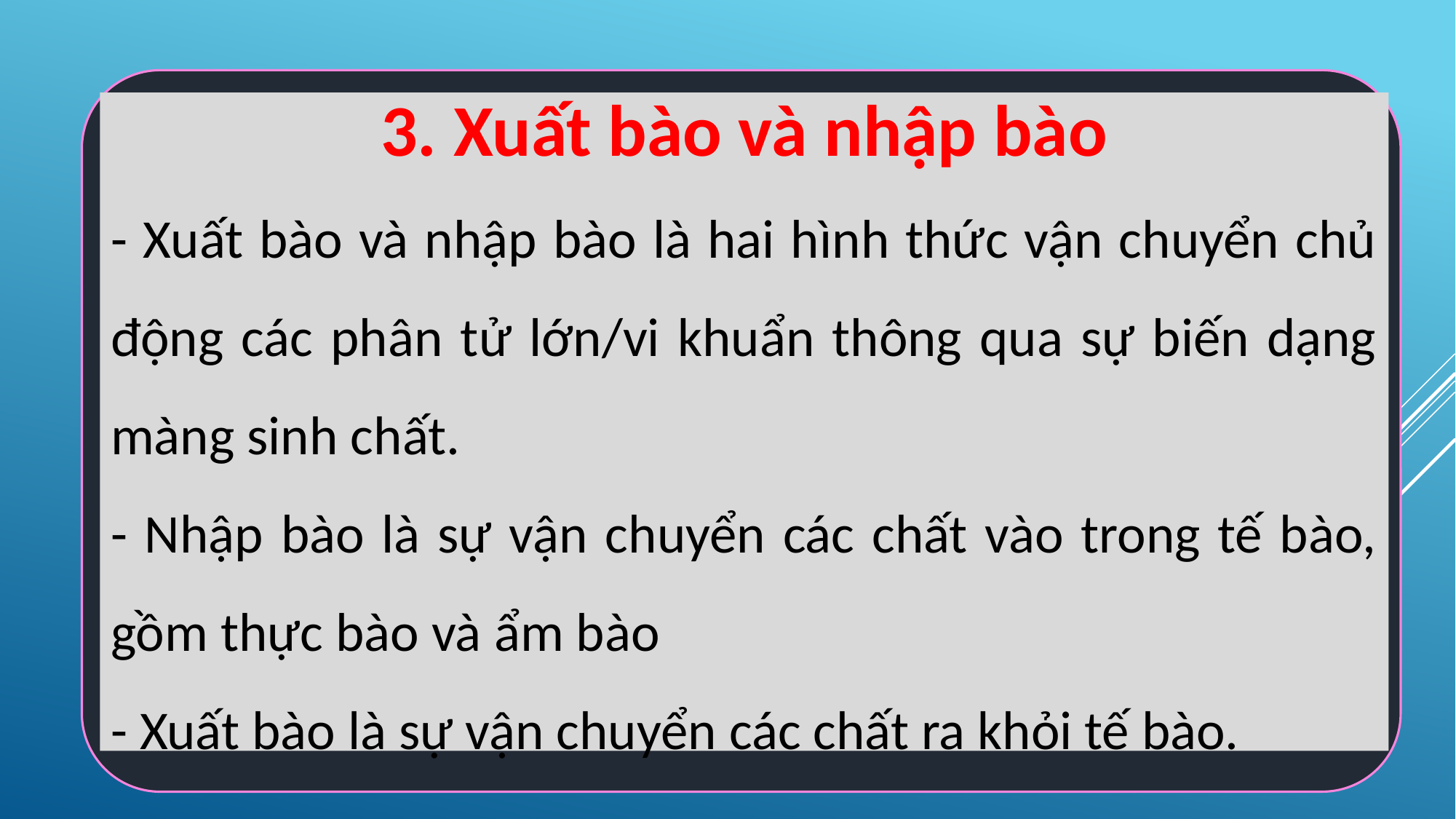

3. Xuất bào và nhập bào
- Xuất bào và nhập bào là hai hình thức vận chuyển chủ động các phân tử lớn/vi khuẩn thông qua sự biến dạng màng sinh chất.
- Nhập bào là sự vận chuyển các chất vào trong tế bào, gồm thực bào và ẩm bào
- Xuất bào là sự vận chuyển các chất ra khỏi tế bào.